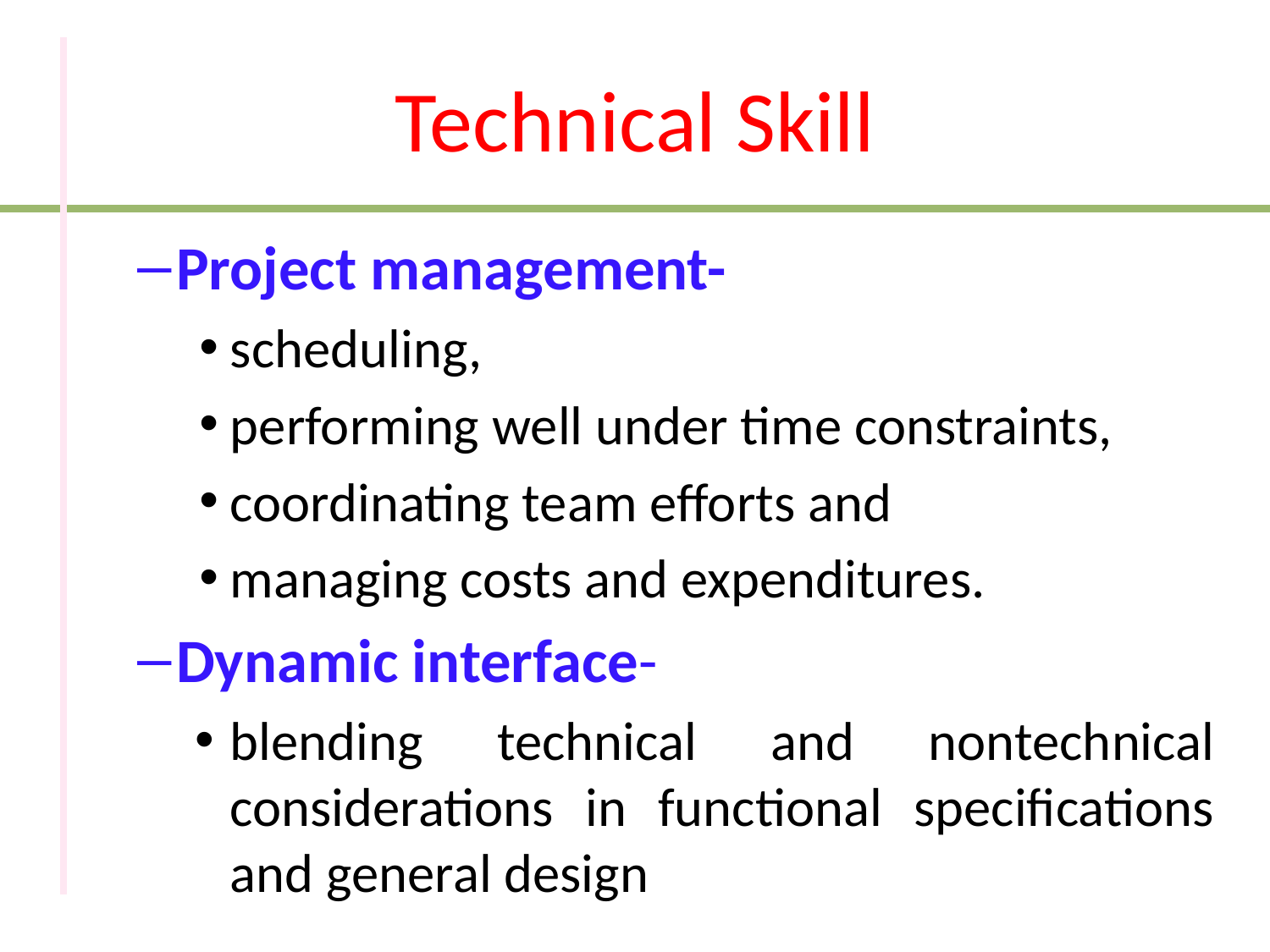

# Technical Skill
Project management-
scheduling,
performing well under time constraints,
coordinating team efforts and
managing costs and expenditures.
Dynamic interface-
blending technical and nontechnical considerations in functional specifications and general design